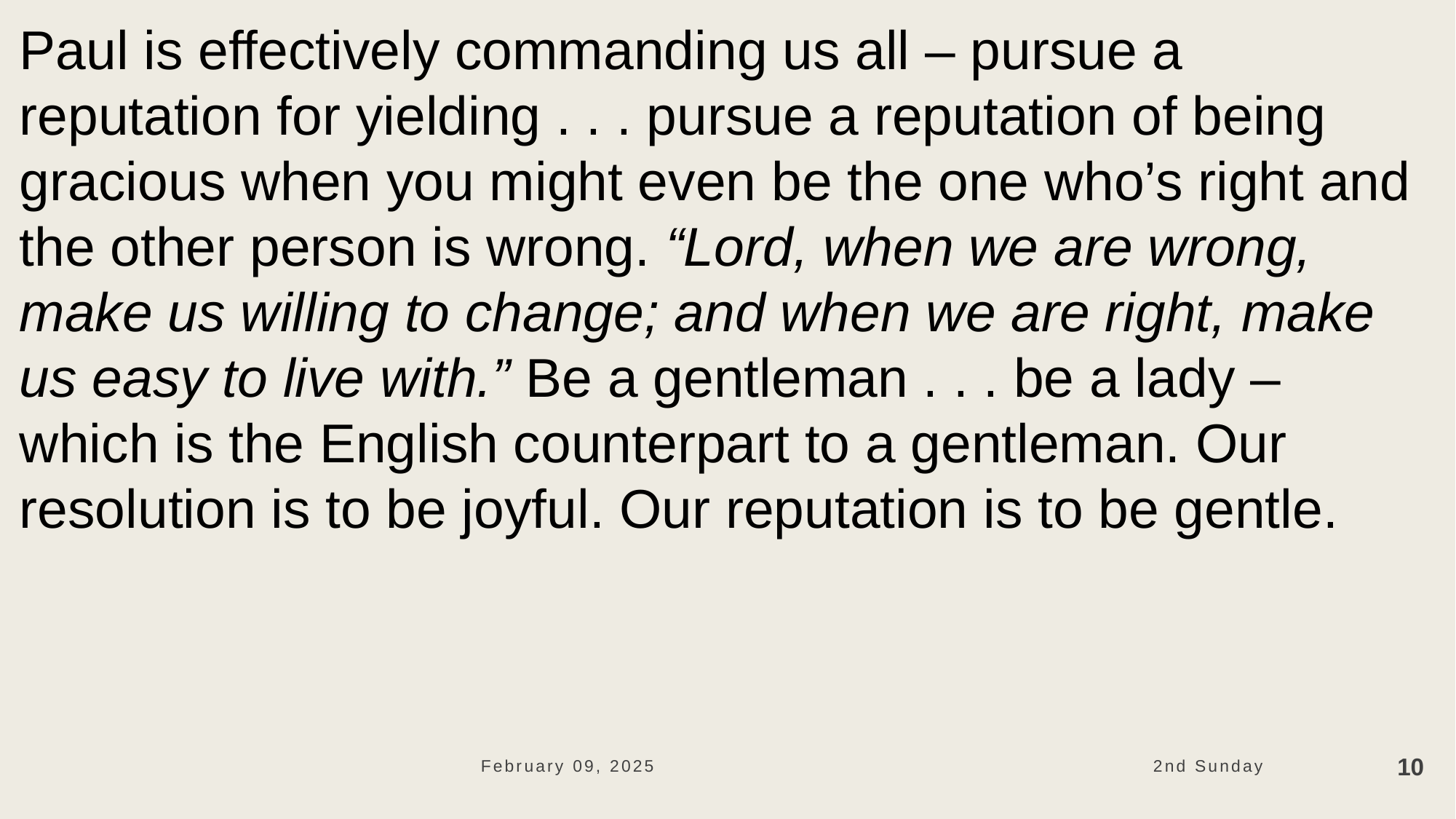

Paul is effectively commanding us all – pursue a reputation for yielding . . . pursue a reputation of being gracious when you might even be the one who’s right and the other person is wrong. “Lord, when we are wrong, make us willing to change; and when we are right, make us easy to live with.” Be a gentleman . . . be a lady – which is the English counterpart to a gentleman. Our resolution is to be joyful. Our reputation is to be gentle.
February 09, 2025
10
2nd Sunday